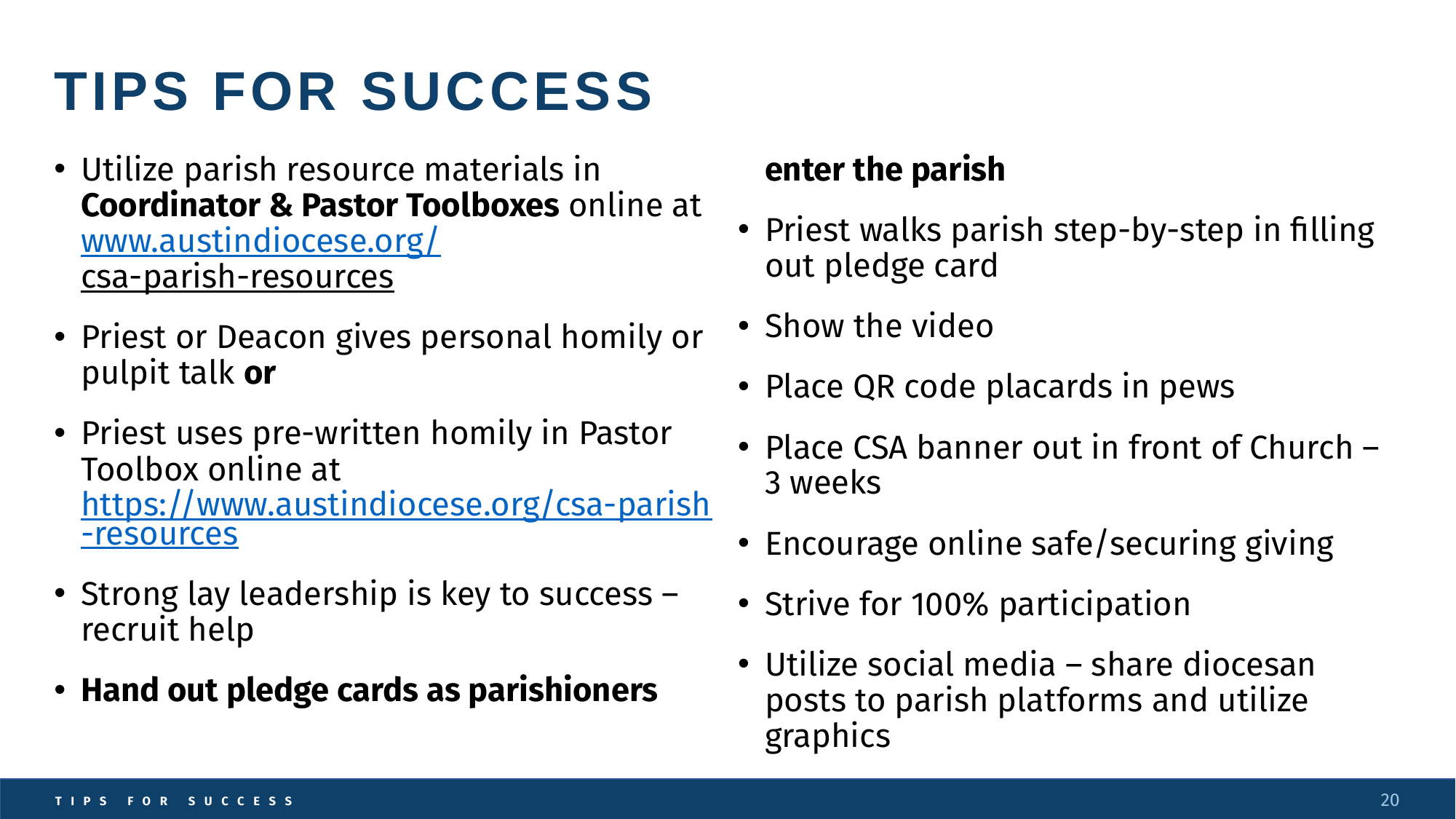

TIPS FOR SUCCESS
Utilize parish resource materials in Coordinator & Pastor Toolboxes online at www.austindiocese.org/
csa-parish-resources
Priest or Deacon gives personal homily or pulpit talk or
Priest uses pre-written homily in Pastor Toolbox online at
https://www.austindiocese.org/csa-parish-resources
Strong lay leadership is key to success – recruit help
Hand out pledge cards as parishioners enter the parish
Priest walks parish step-by-step in filling out pledge card
Show the video
Place QR code placards in pews
Place CSA banner out in front of Church – 3 weeks
Encourage online safe/securing giving
Strive for 100% participation
Utilize social media – share diocesan posts to parish platforms and utilize graphics
20

TIPS FOR SUCCESS